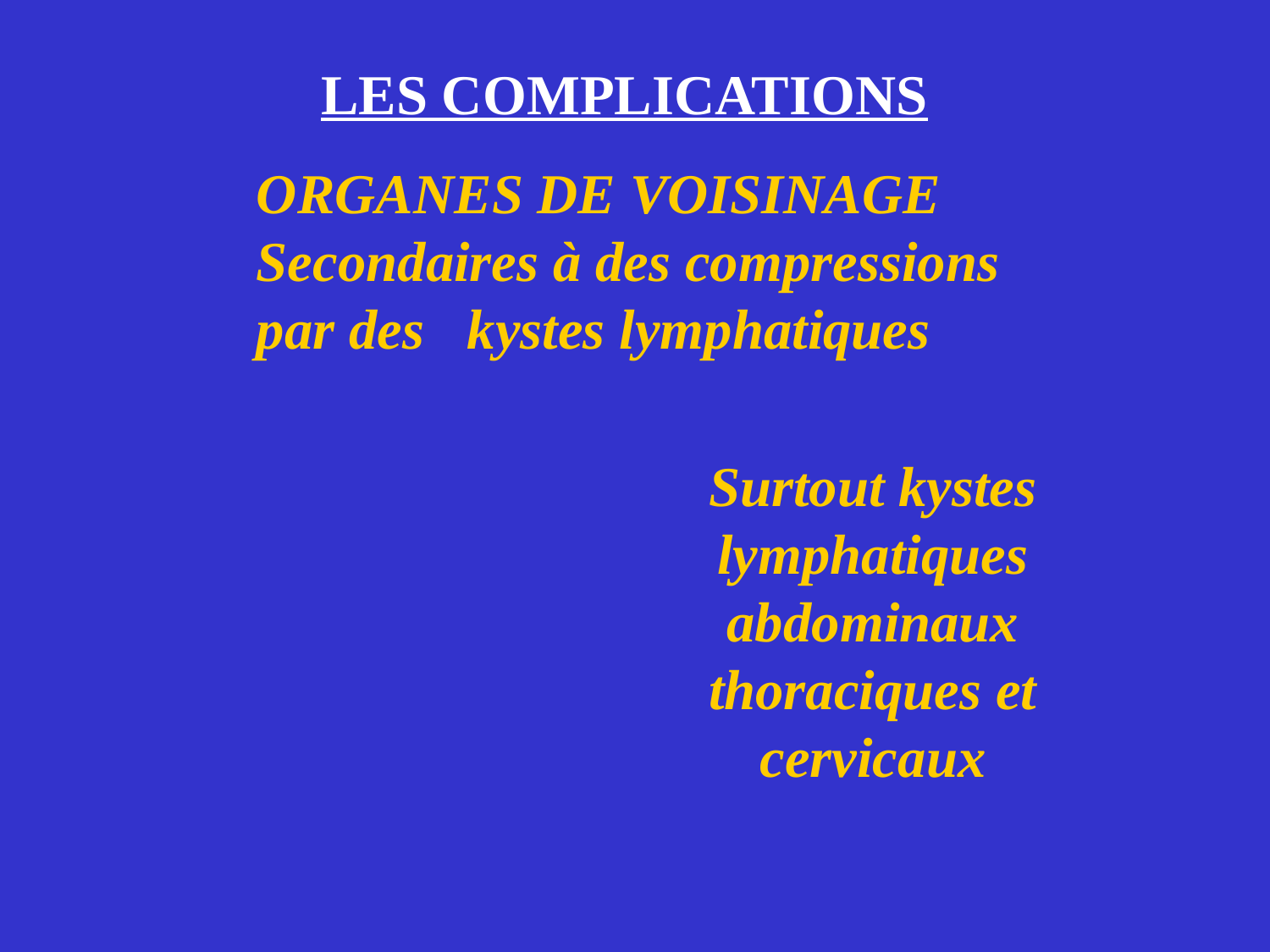

LES COMPLICATIONS
ORGANES DE VOISINAGE
Secondaires à des compressions
par des   kystes lymphatiques
Surtout kystes lymphatiques abdominaux thoraciques et cervicaux